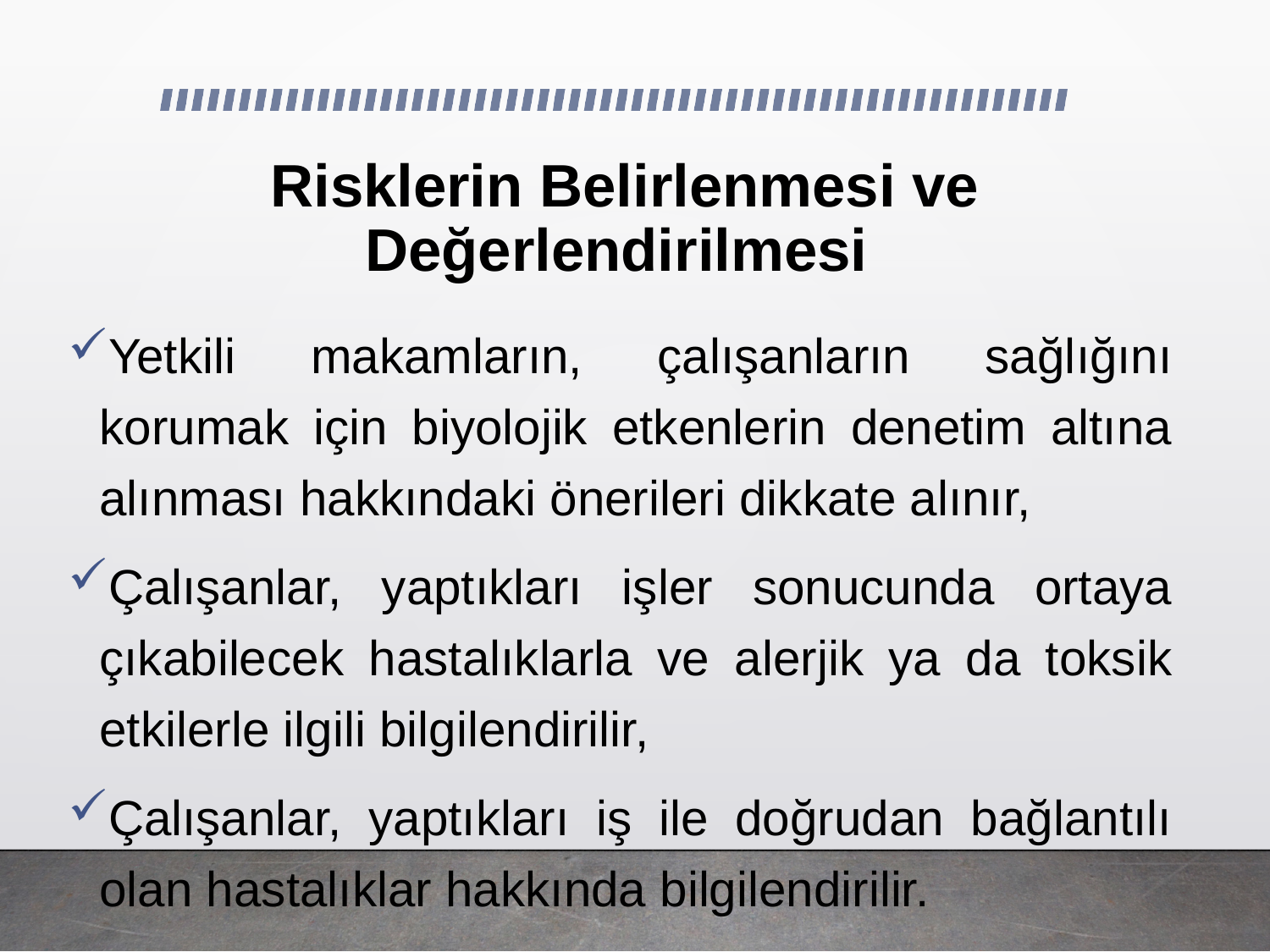

# Risklerin Belirlenmesi ve Değerlendirilmesi
Yetkili makamların, çalışanların sağlığını korumak için biyolojik etkenlerin denetim altına alınması hakkındaki önerileri dikkate alınır,
Çalışanlar, yaptıkları işler sonucunda ortaya çıkabilecek hastalıklarla ve alerjik ya da toksik etkilerle ilgili bilgilendirilir,
Çalışanlar, yaptıkları iş ile doğrudan bağlantılı olan hastalıklar hakkında bilgilendirilir.